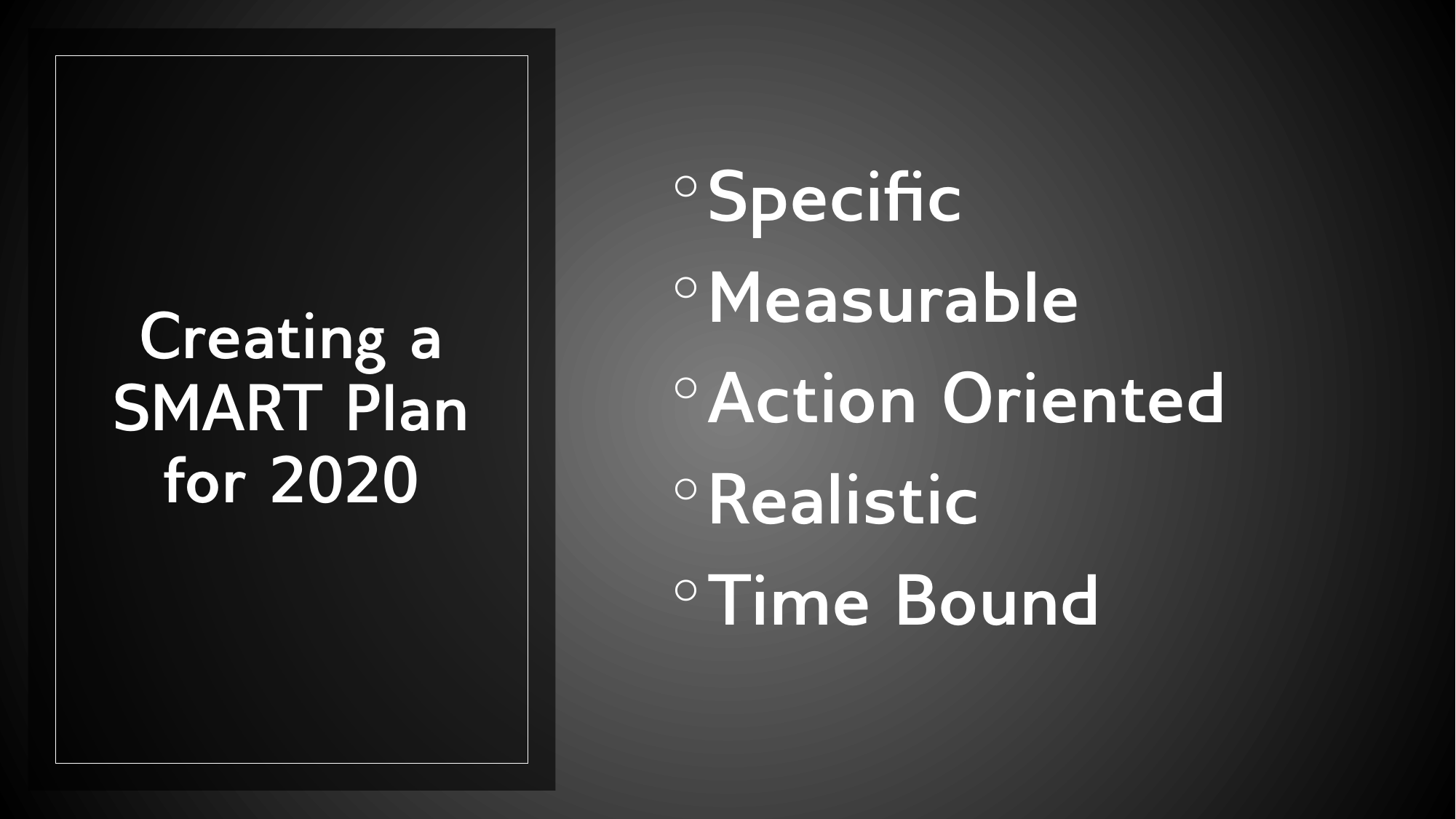

Specific
Measurable
Action Oriented
Realistic
Time Bound
# Creating a SMART Plan for 2020